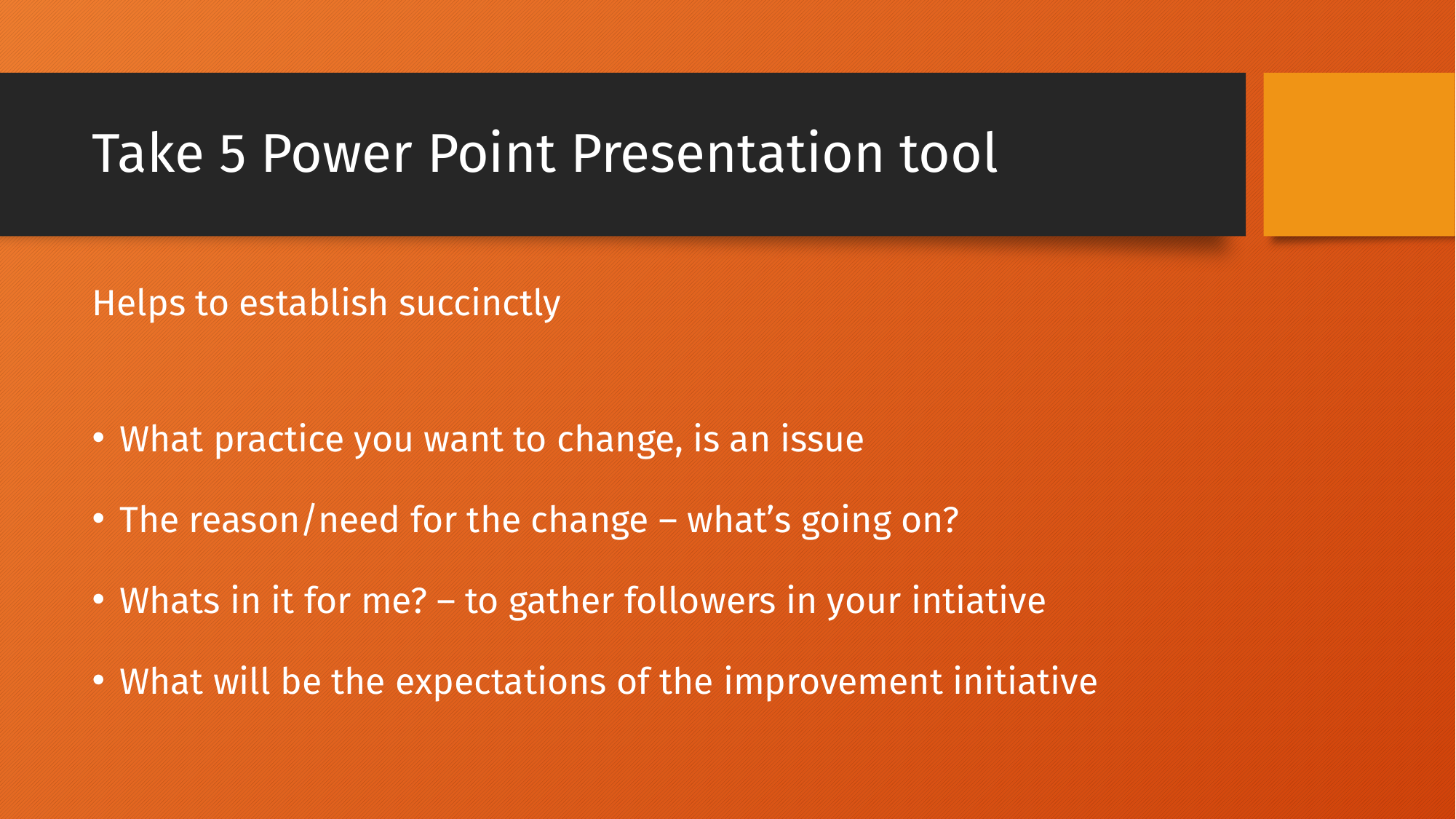

# Take 5 Power Point Presentation tool
Helps to establish succinctly

What practice you want to change, is an issue
The reason/need for the change – what’s going on?
Whats in it for me? – to gather followers in your intiative
What will be the expectations of the improvement initiative